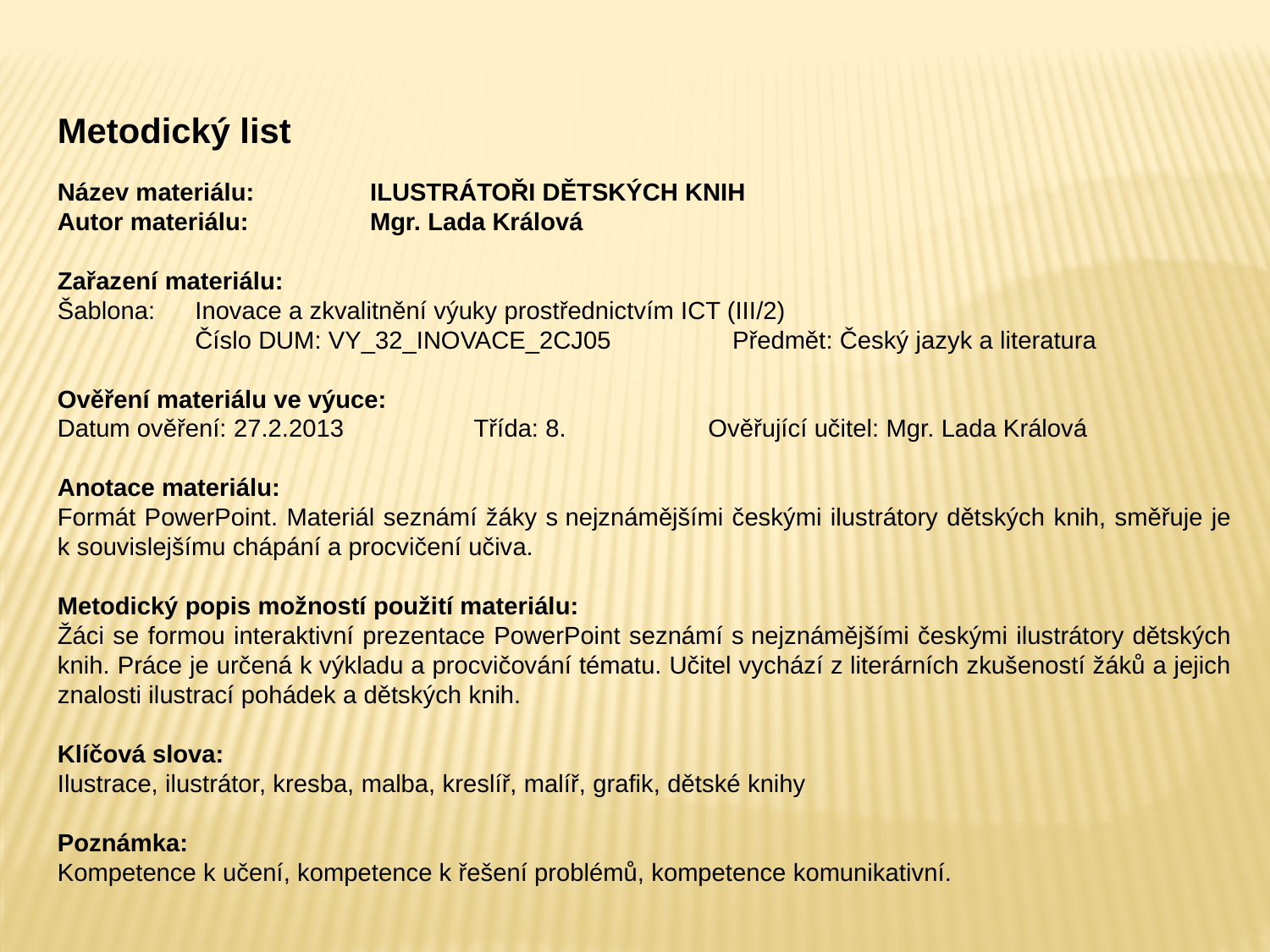

Metodický list

Název materiálu:	ILUSTRÁTOŘI DĚTSKÝCH KNIH
Autor materiálu:	Mgr. Lada Králová

Zařazení materiálu:
Šablona:	Inovace a zkvalitnění výuky prostřednictvím ICT (III/2)
    	Číslo DUM: VY_32_INOVACE_2CJ05	Předmět: Český jazyk a literatura

Ověření materiálu ve výuce:
Datum ověření: 27.2.2013	               Třída: 8.	                  Ověřující učitel: Mgr. Lada Králová

Anotace materiálu:
Formát PowerPoint. Materiál seznámí žáky s nejznámějšími českými ilustrátory dětských knih, směřuje je k souvislejšímu chápání a procvičení učiva.

Metodický popis možností použití materiálu:
Žáci se formou interaktivní prezentace PowerPoint seznámí s nejznámějšími českými ilustrátory dětských knih. Práce je určená k výkladu a procvičování tématu. Učitel vychází z literárních zkušeností žáků a jejich znalosti ilustrací pohádek a dětských knih.

Klíčová slova:
Ilustrace, ilustrátor, kresba, malba, kreslíř, malíř, grafik, dětské knihy

Poznámka:
Kompetence k učení, kompetence k řešení problémů, kompetence komunikativní.